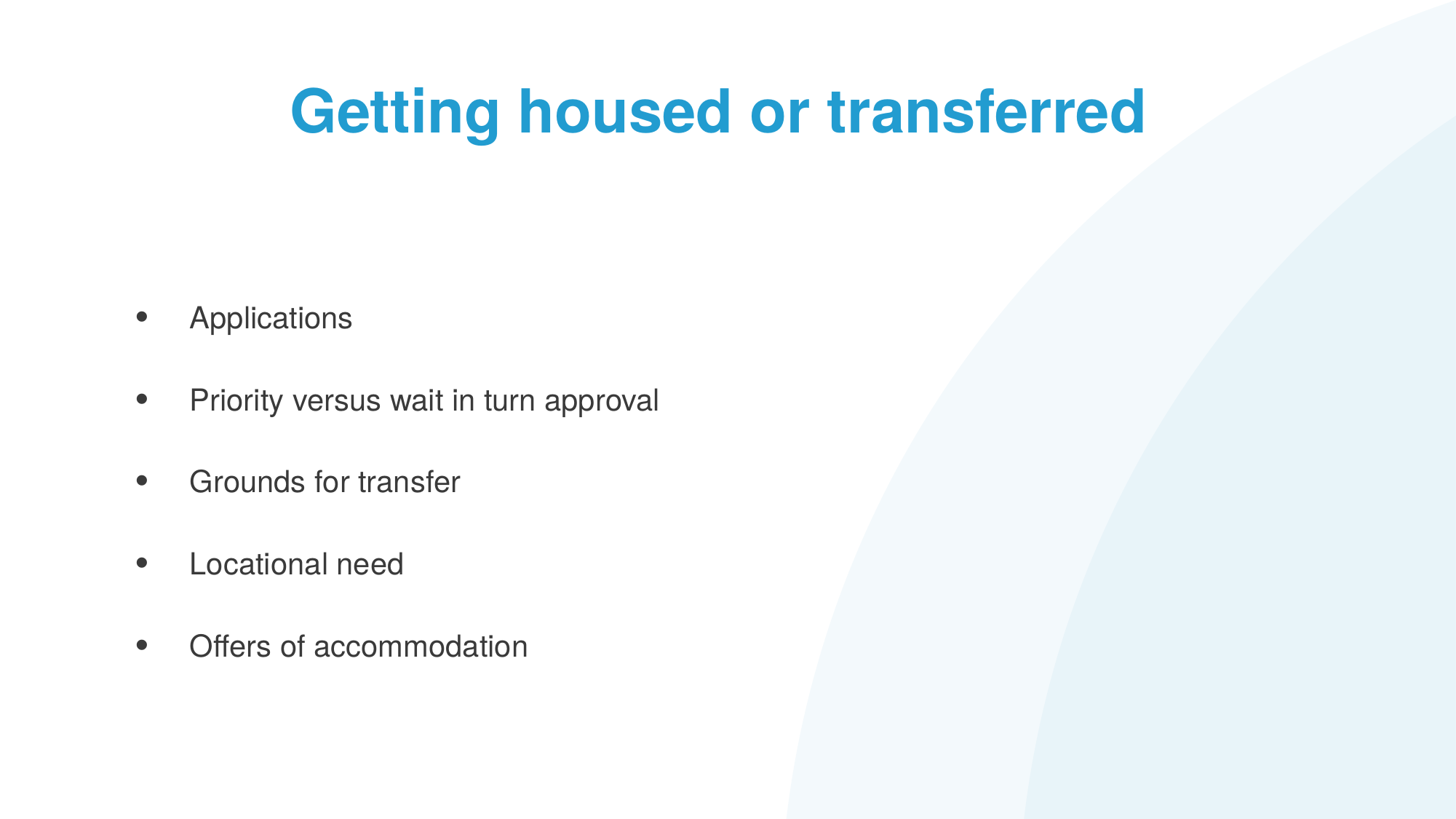

# Getting housed or transferred
Applications
Priority versus wait in turn approval
Grounds for transfer
Locational need
Offers of accommodation